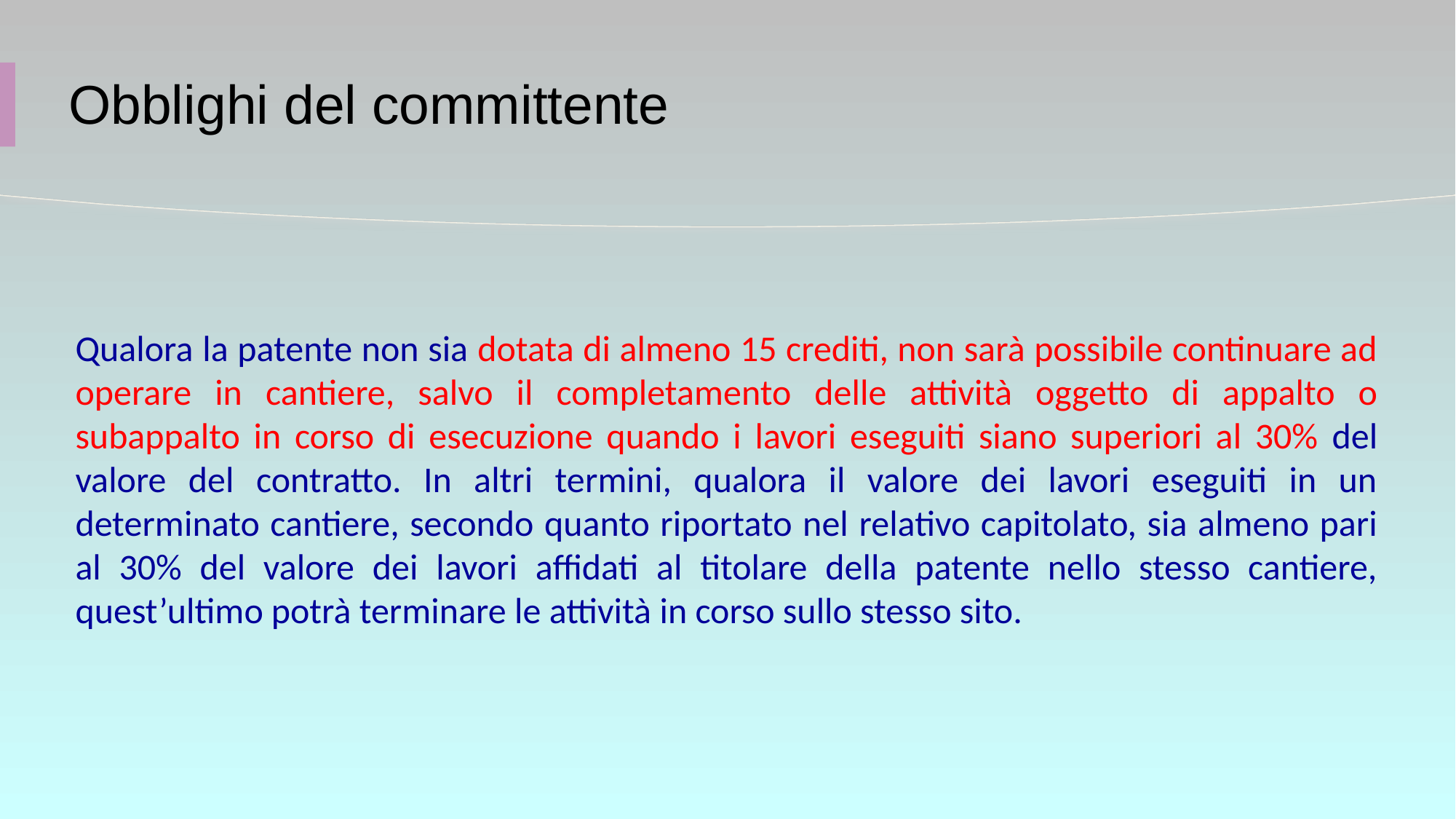

# Obblighi del committente

Qualora la patente non sia dotata di almeno 15 crediti, non sarà possibile continuare ad operare in cantiere, salvo il completamento delle attività oggetto di appalto o subappalto in corso di esecuzione quando i lavori eseguiti siano superiori al 30% del valore del contratto. In altri termini, qualora il valore dei lavori eseguiti in un determinato cantiere, secondo quanto riportato nel relativo capitolato, sia almeno pari al 30% del valore dei lavori affidati al titolare della patente nello stesso cantiere, quest’ultimo potrà terminare le attività in corso sullo stesso sito.